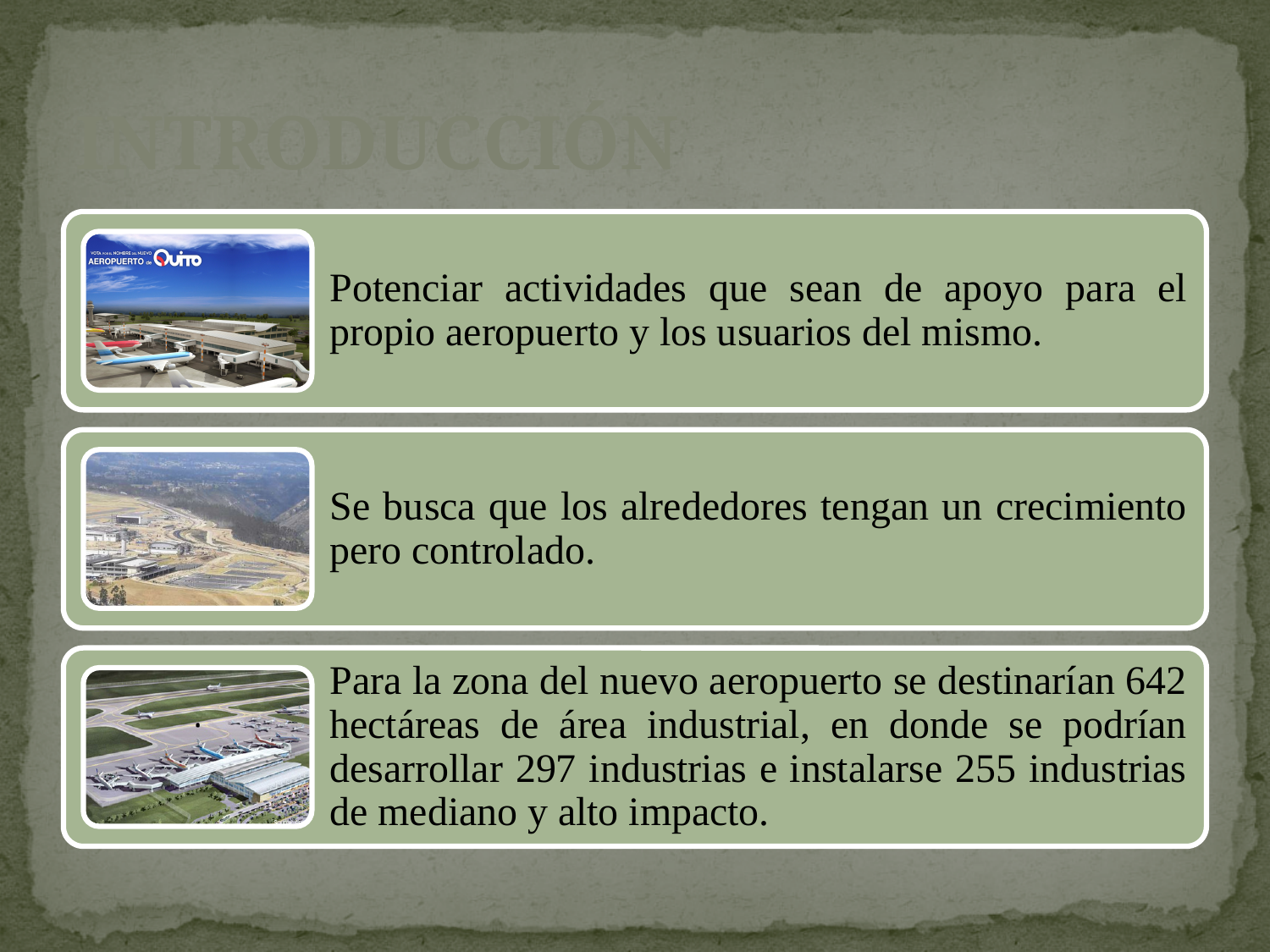

# INTRODUCCIÓN
Potenciar actividades que sean de apoyo para el propio aeropuerto y los usuarios del mismo.
Se busca que los alrededores tengan un crecimiento pero controlado.
Para la zona del nuevo aeropuerto se destinarían 642 hectáreas de área industrial, en donde se podrían desarrollar 297 industrias e instalarse 255 industrias de mediano y alto impacto.